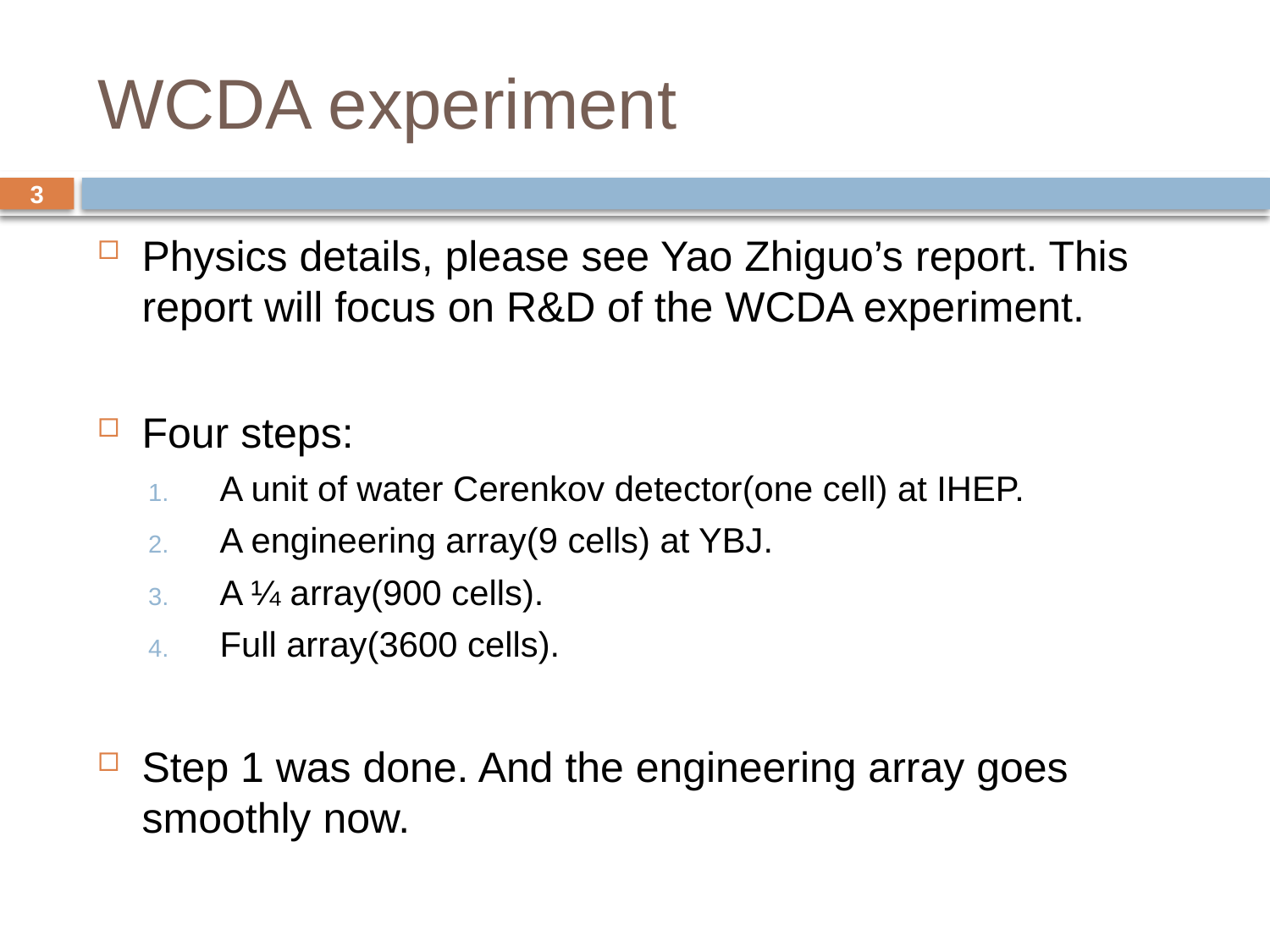

# WCDA experiment
3
Physics details, please see Yao Zhiguo’s report. This report will focus on R&D of the WCDA experiment.

Four steps:
A unit of water Cerenkov detector(one cell) at IHEP.
A engineering array(9 cells) at YBJ.
A ¼ array(900 cells).
Full array(3600 cells).

Step 1 was done. And the engineering array goes smoothly now.